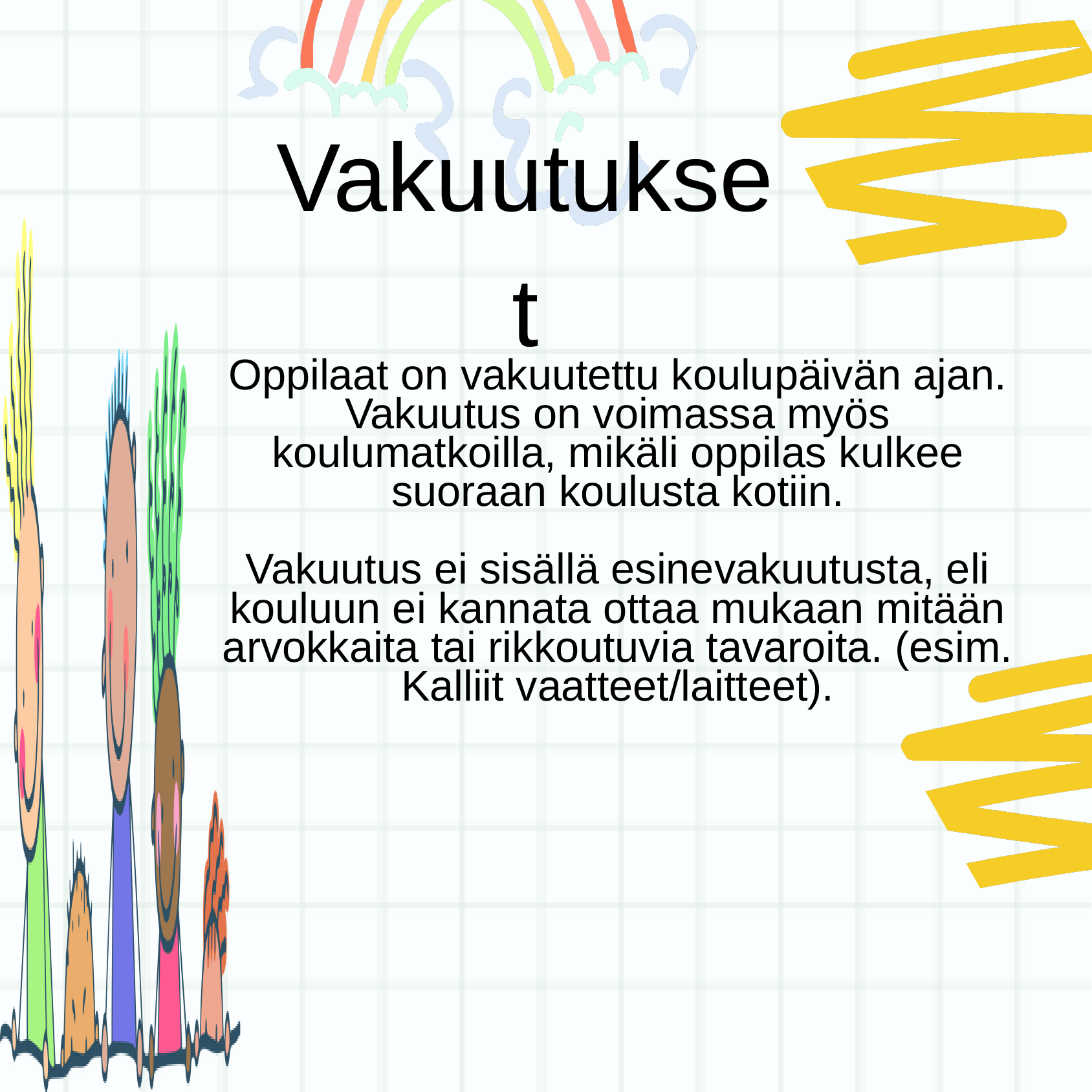

Vakuutukset

Oppilaat on vakuutettu koulupäivän ajan. Vakuutus on voimassa myös koulumatkoilla, mikäli oppilas kulkee suoraan koulusta kotiin.

Vakuutus ei sisällä esinevakuutusta, eli kouluun ei kannata ottaa mukaan mitään arvokkaita tai rikkoutuvia tavaroita. (esim. Kalliit vaatteet/laitteet).